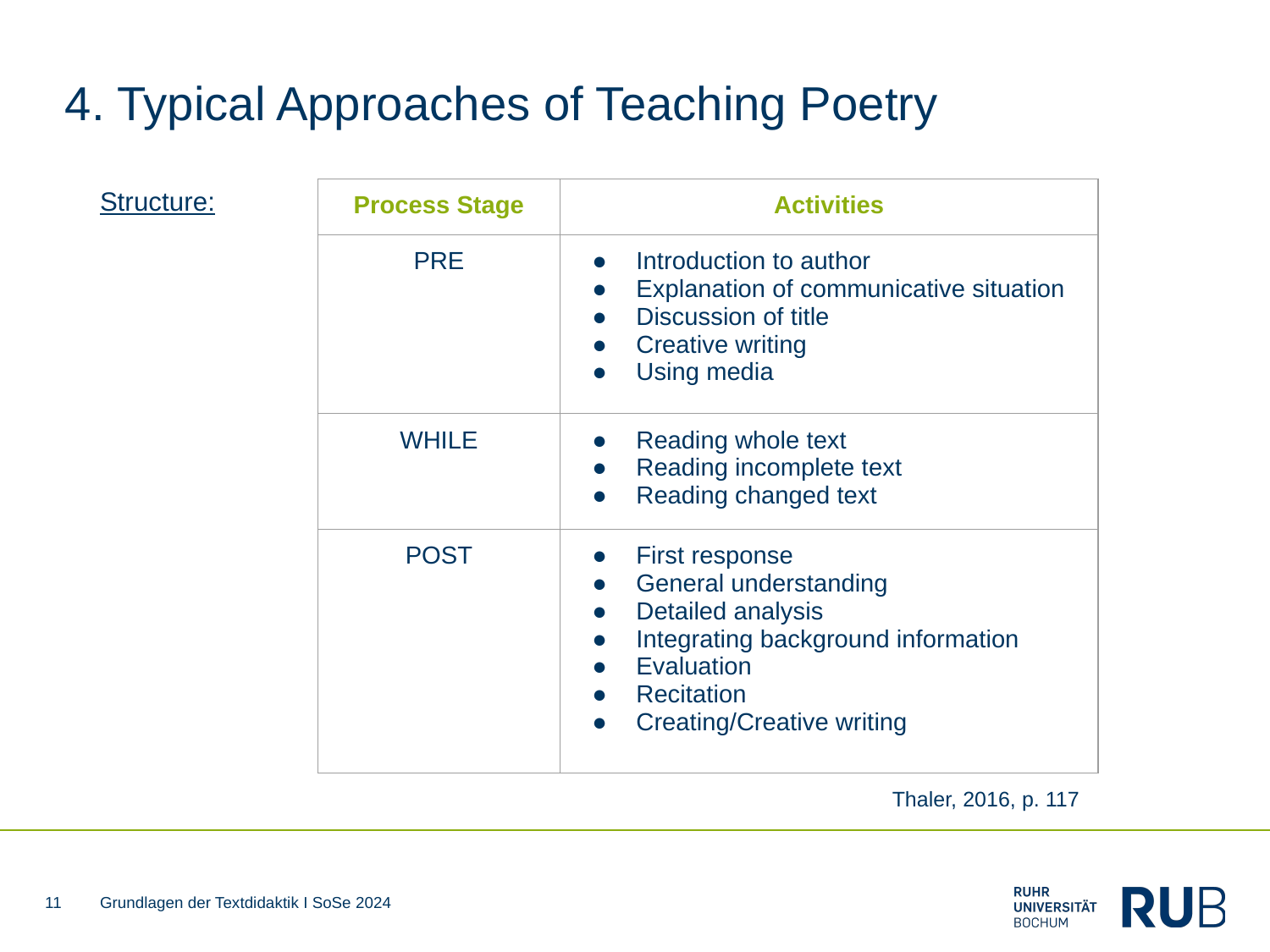

# 4. Typical Approaches of Teaching Poetry
| Process Stage | Activities |
| --- | --- |
| PRE | Introduction to author Explanation of communicative situation Discussion of title Creative writing Using media |
| WHILE | Reading whole text Reading incomplete text Reading changed text |
| POST | First response General understanding Detailed analysis Integrating background information Evaluation Recitation Creating/Creative writing |
Structure:

Thaler, 2016, p. 117

11
Grundlagen der Textdidaktik I SoSe 2024